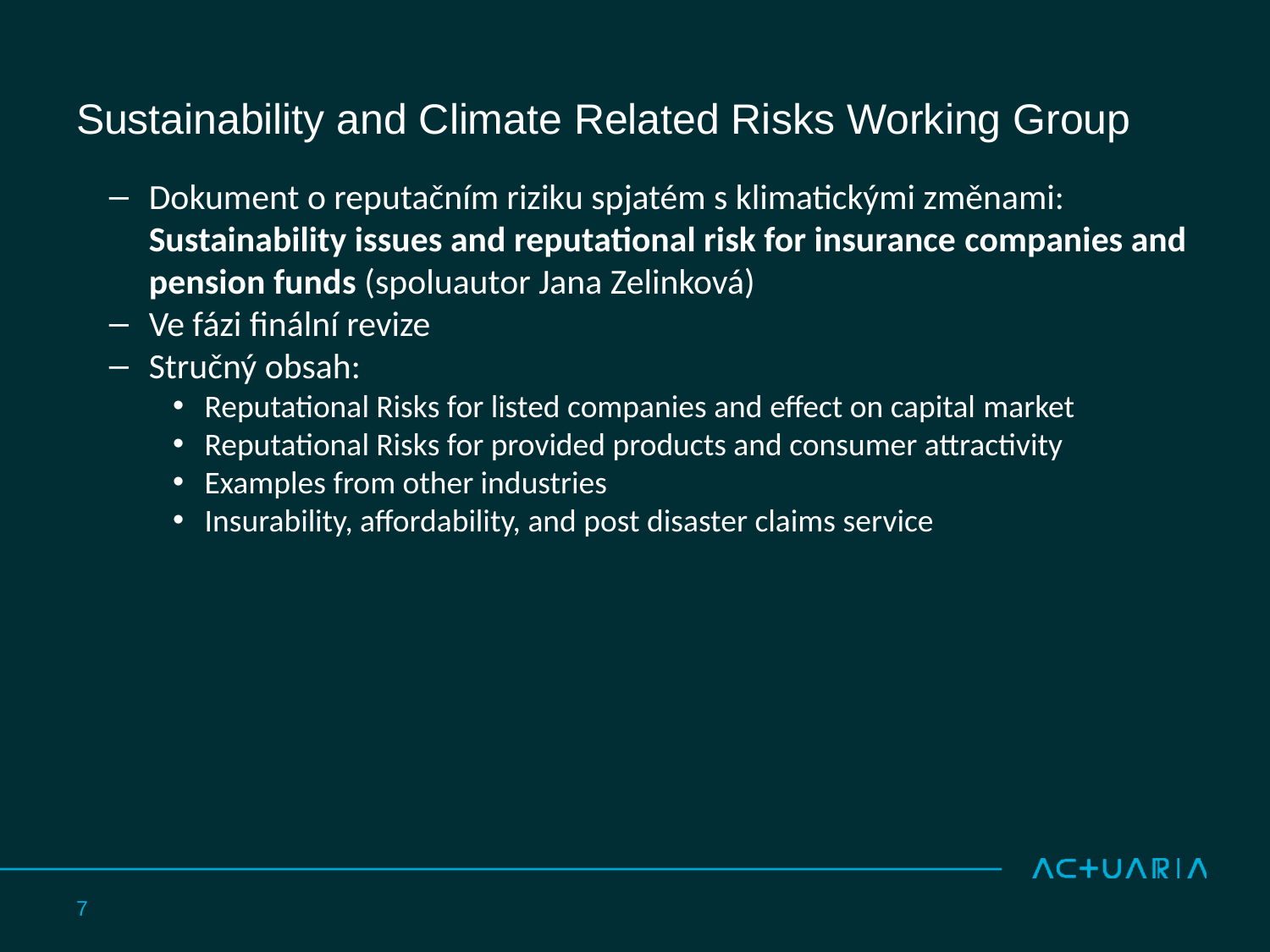

# Sustainability and Climate Related Risks Working Group
Dokument o reputačním riziku spjatém s klimatickými změnami: Sustainability issues and reputational risk for insurance companies and pension funds (spoluautor Jana Zelinková)
Ve fázi finální revize
Stručný obsah:
Reputational Risks for listed companies and effect on capital market
Reputational Risks for provided products and consumer attractivity
Examples from other industries
Insurability, affordability, and post disaster claims service
7